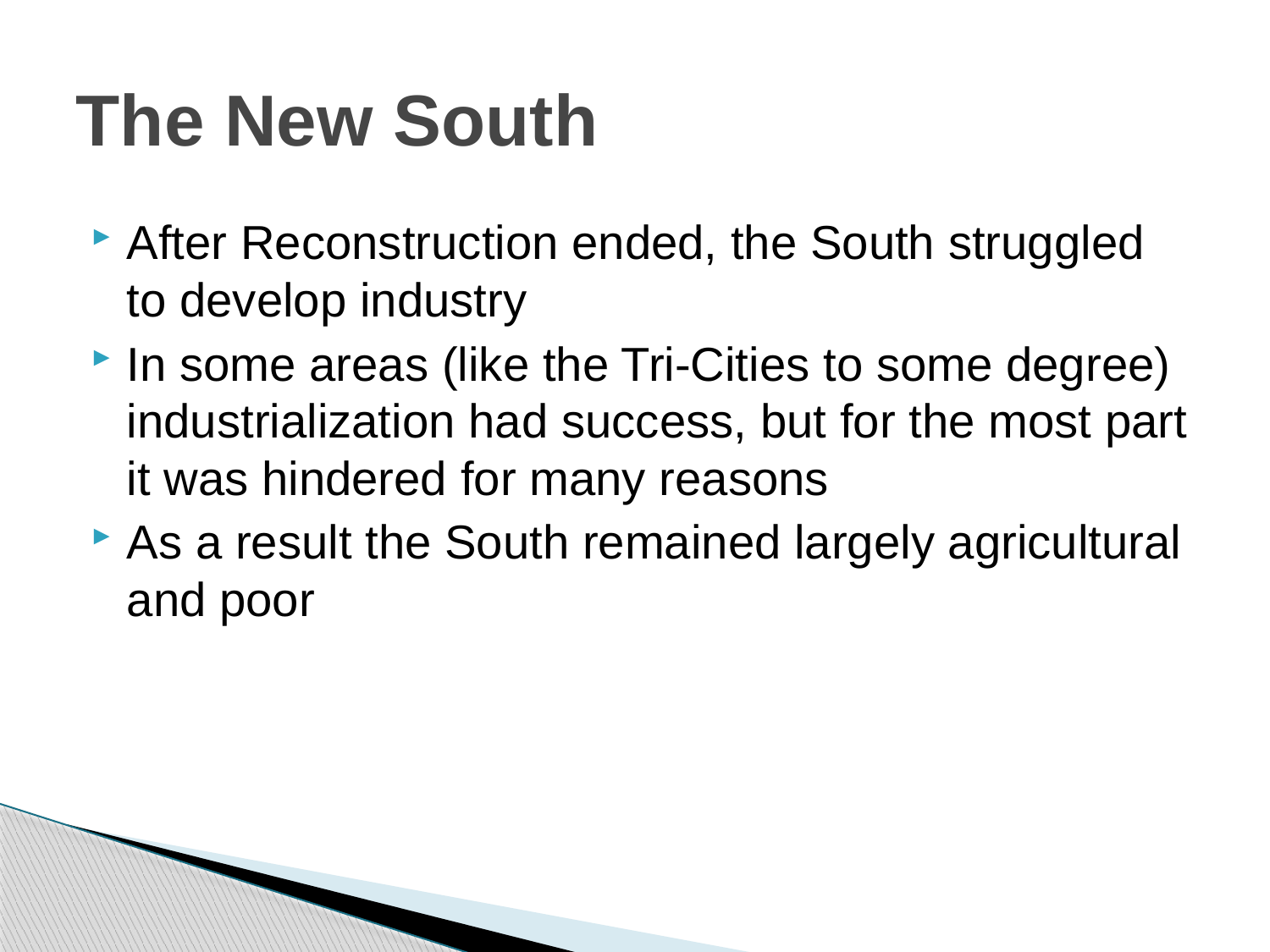

# The New South
After Reconstruction ended, the South struggled to develop industry
In some areas (like the Tri-Cities to some degree) industrialization had success, but for the most part it was hindered for many reasons
As a result the South remained largely agricultural and poor